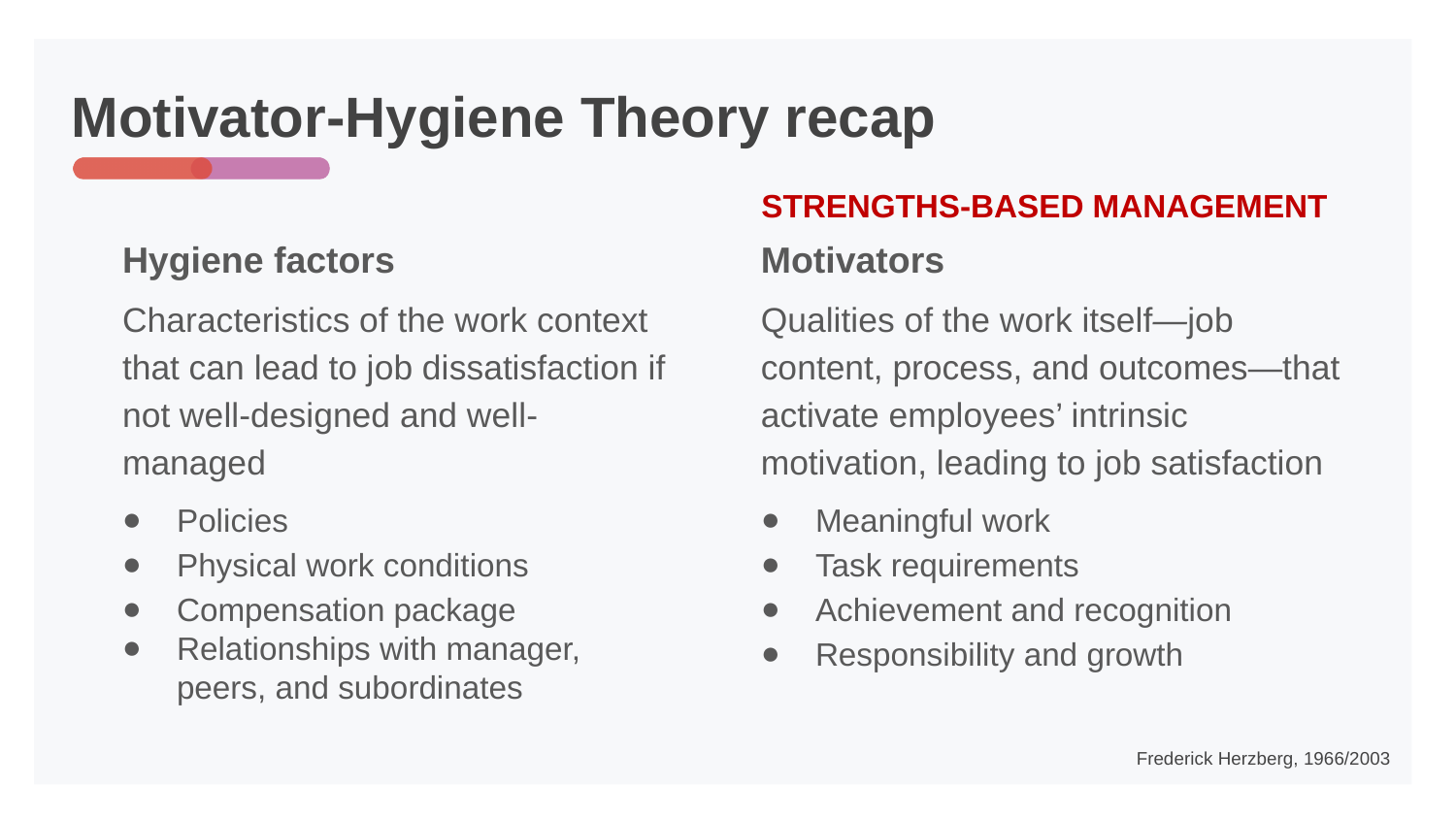

# Motivator-Hygiene Theory recap
STRENGTHS-BASED MANAGEMENT
Hygiene factors
Characteristics of the work context that can lead to job dissatisfaction if not well-designed and well-managed
Policies
Physical work conditions
Compensation package
Relationships with manager, peers, and subordinates
Motivators
Qualities of the work itself—job content, process, and outcomes—that  activate employees’ intrinsic motivation, leading to job satisfaction
Meaningful work
Task requirements
Achievement and recognition
Responsibility and growth
Frederick Herzberg, 1966/2003